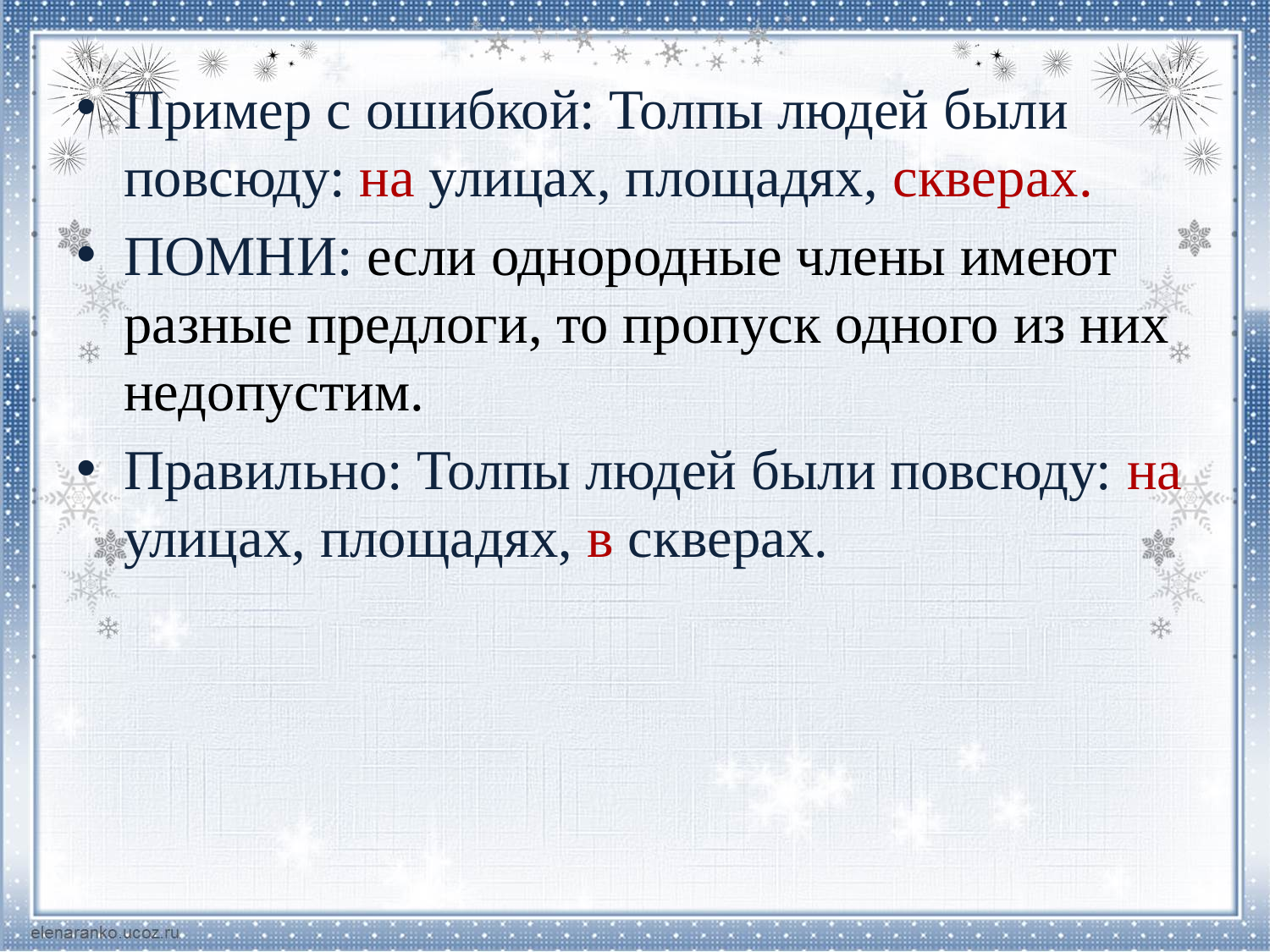

Пример с ошибкой: Толпы людей были повсюду: на улицах, площадях, скверах.
ПОМНИ: если однородные члены имеют разные предлоги, то пропуск одного из них недопустим.
Правильно: Толпы людей были повсюду: на улицах, площадях, в скверах.